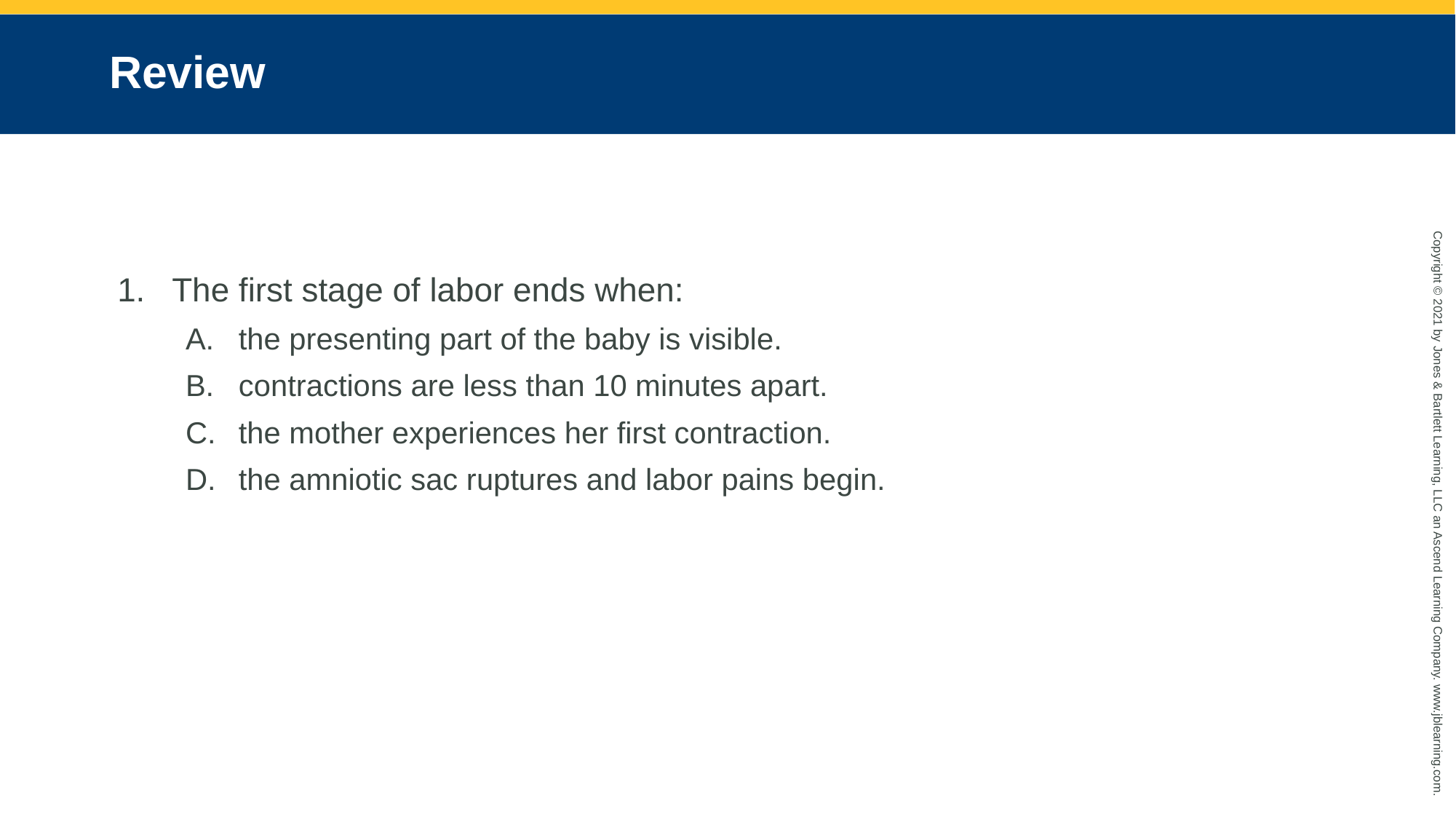

# Review
The first stage of labor ends when:
the presenting part of the baby is visible.
contractions are less than 10 minutes apart.
the mother experiences her first contraction.
the amniotic sac ruptures and labor pains begin.